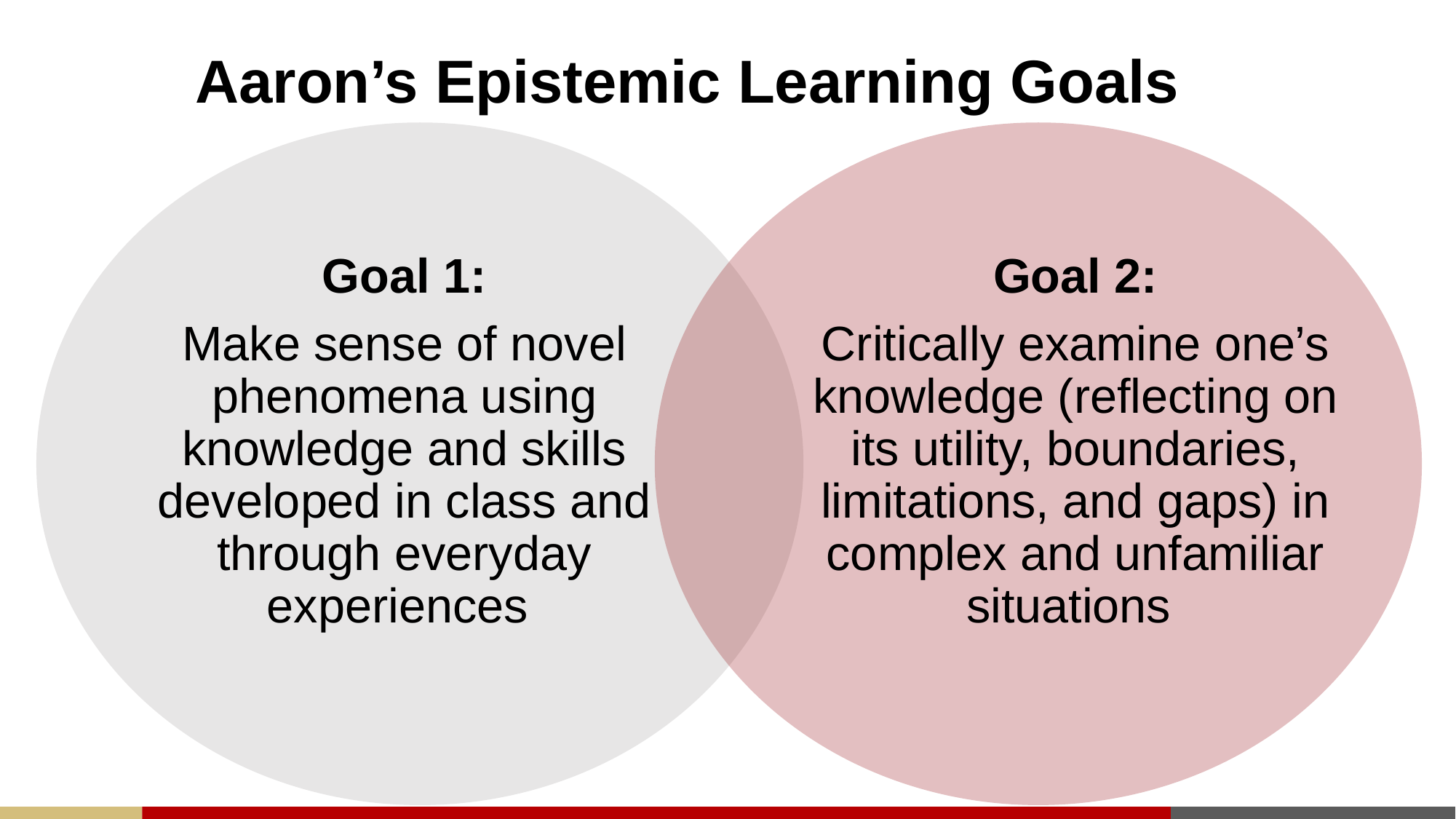

# Aaron’s Epistemic Learning Goals

Goal 1:
Make sense of novel phenomena using knowledge and skills developed in class and through everyday experiences
Goal 2:
Critically examine one’s knowledge (reflecting on its utility, boundaries, limitations, and gaps) in complex and unfamiliar situations